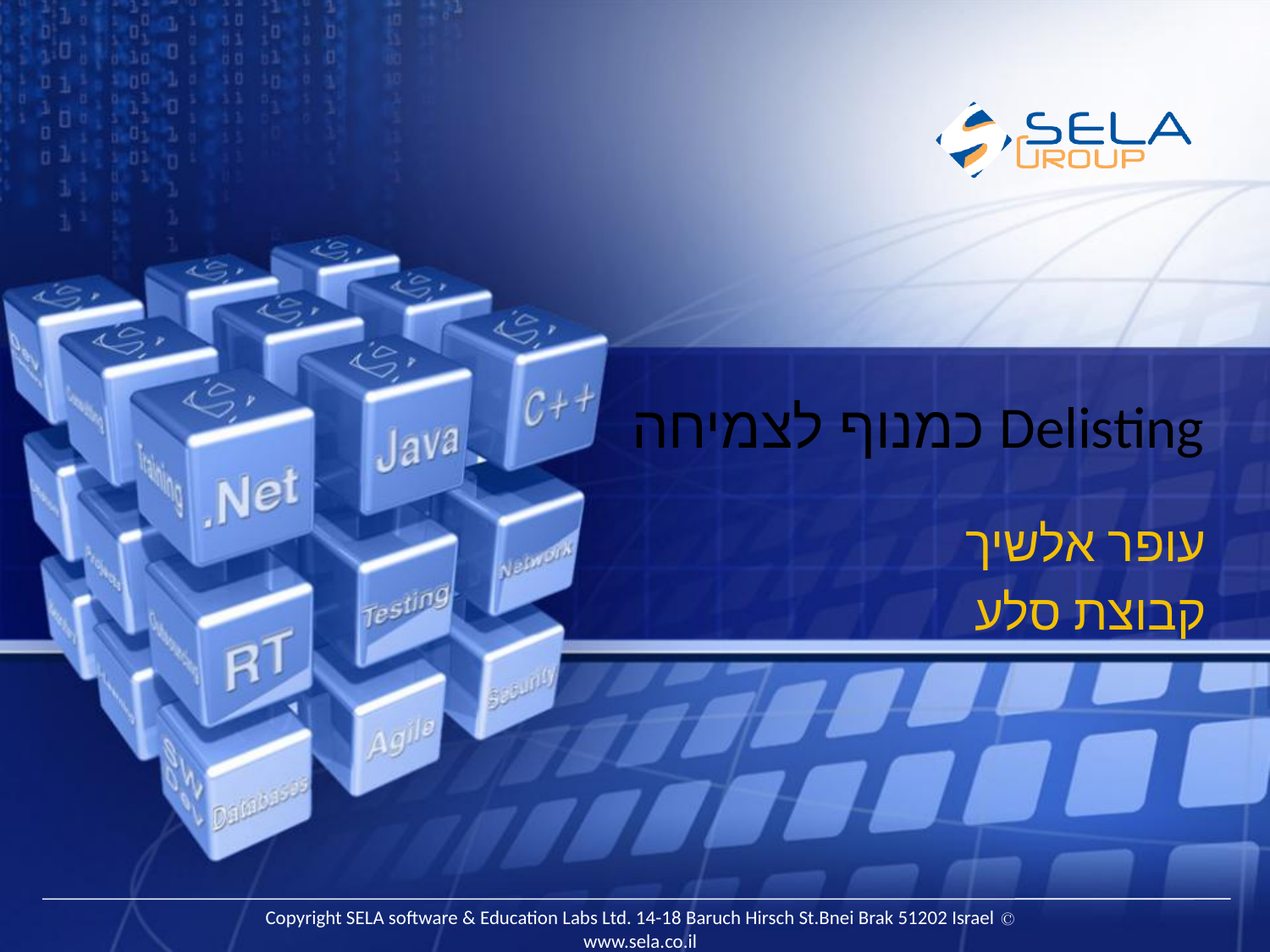

# Delisting כמנוף לצמיחה
עופר אלשיך
קבוצת סלע